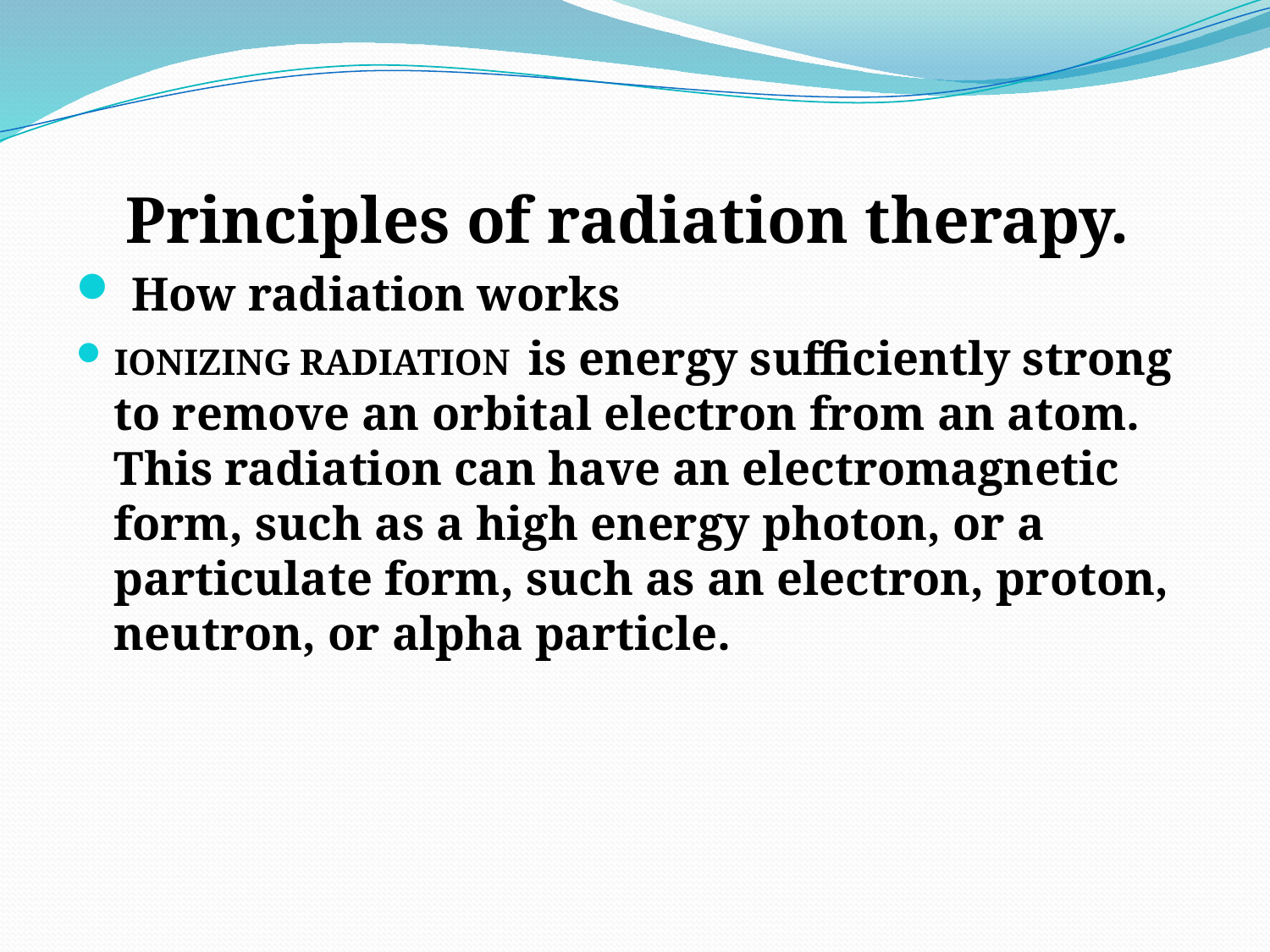

Principles of radiation therapy.
 How radiation works
IONIZING RADIATION  is energy sufficiently strong to remove an orbital electron from an atom. This radiation can have an electromagnetic form, such as a high energy photon, or a particulate form, such as an electron, proton, neutron, or alpha particle.